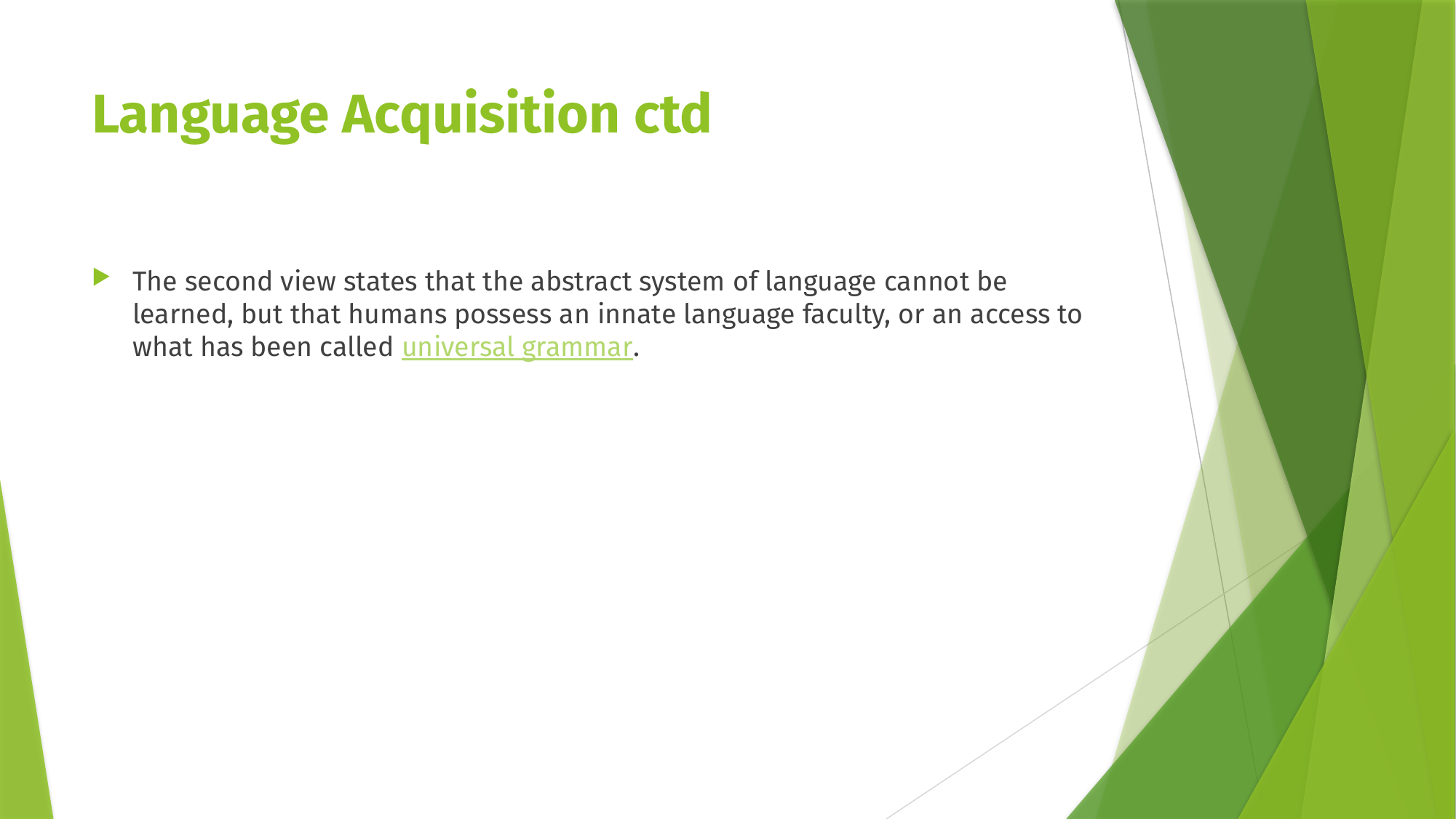

# Language Acquisition ctd
The second view states that the abstract system of language cannot be learned, but that humans possess an innate language faculty, or an access to what has been called universal grammar.